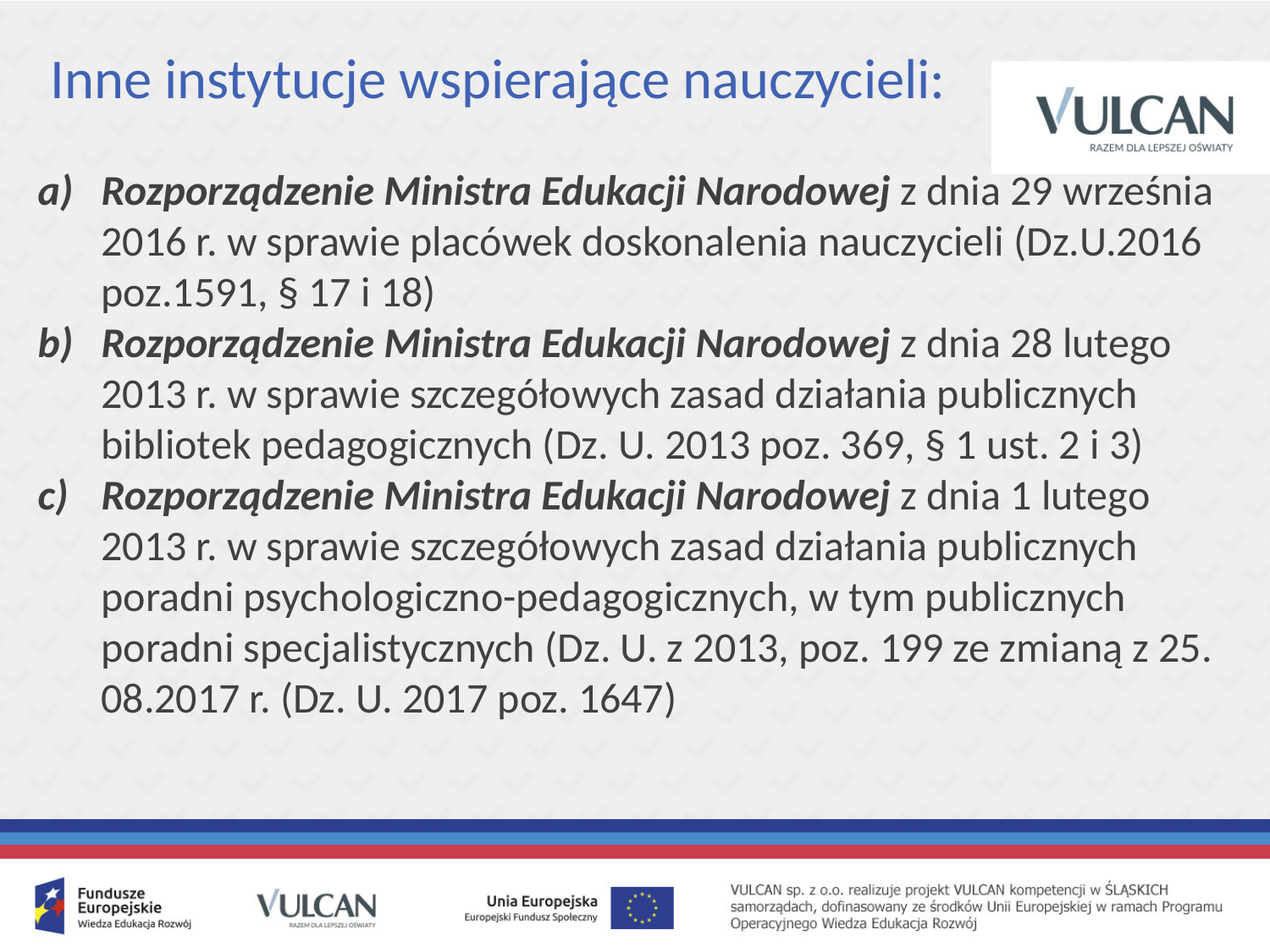

# Inne instytucje wspierające nauczycieli:
Rozporządzenie Ministra Edukacji Narodowej z dnia 29 września 2016 r. w sprawie placówek doskonalenia nauczycieli (Dz.U.2016 poz.1591, § 17 i 18)
Rozporządzenie Ministra Edukacji Narodowej z dnia 28 lutego 2013 r. w sprawie szczegółowych zasad działania publicznych bibliotek pedagogicznych (Dz. U. 2013 poz. 369, § 1 ust. 2 i 3)
Rozporządzenie Ministra Edukacji Narodowej z dnia 1 lutego 2013 r. w sprawie szczegółowych zasad działania publicznych poradni psychologiczno-pedagogicznych, w tym publicznych poradni specjalistycznych (Dz. U. z 2013, poz. 199 ze zmianą z 25. 08.2017 r. (Dz. U. 2017 poz. 1647)